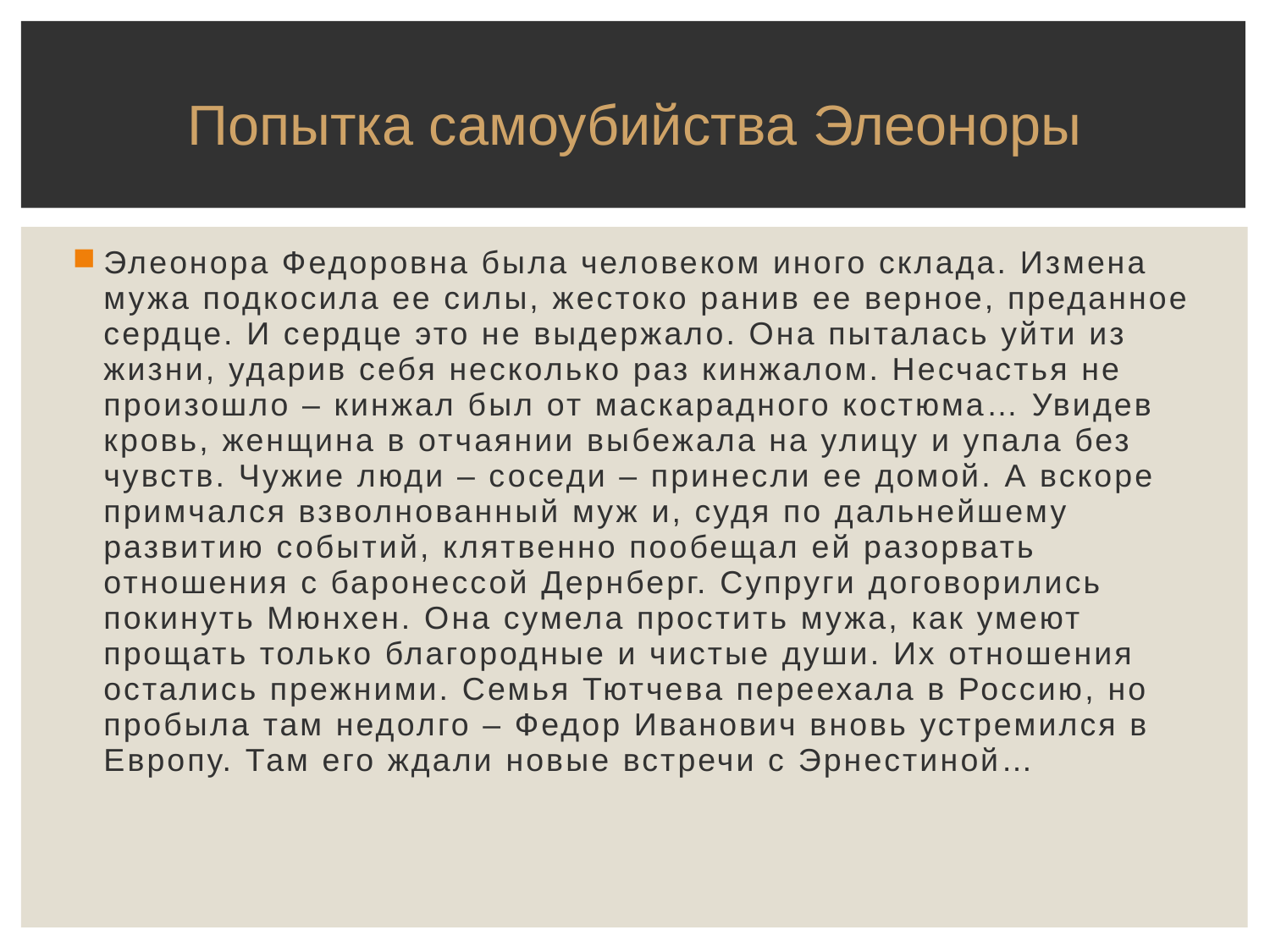

# Попытка самоубийства Элеоноры
Элеонора Федоровна была человеком иного склада. Измена мужа подкосила ее силы, жестоко ранив ее верное, преданное сердце. И сердце это не выдержало. Она пыталась уйти из жизни, ударив себя несколько раз кинжалом. Несчастья не произошло – кинжал был от маскарадного костюма… Увидев кровь, женщина в отчаянии выбежала на улицу и упала без чувств. Чужие люди – соседи – принесли ее домой. А вскоре примчался взволнованный муж и, судя по дальнейшему развитию событий, клятвенно пообещал ей разорвать отношения с баронессой Дернберг. Супруги договорились покинуть Мюнхен. Она сумела простить мужа, как умеют прощать только благородные и чистые души. Их отношения остались прежними. Семья Тютчева переехала в Россию, но пробыла там недолго – Федор Иванович вновь устремился в Европу. Там его ждали новые встречи с Эрнестиной…